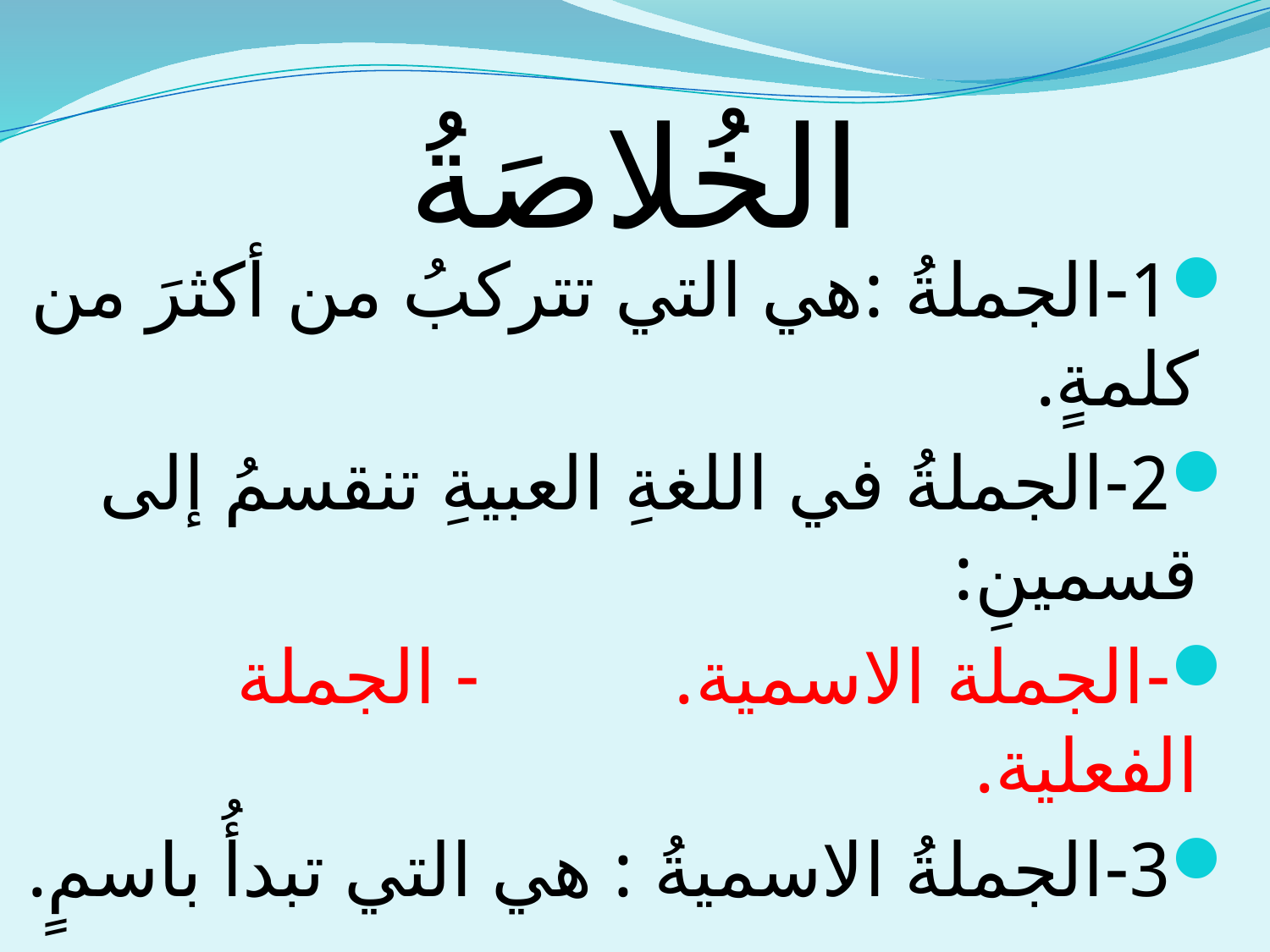

# الخُلاصَةُ
1-الجملةُ :هي التي تتركبُ من أكثرَ من كلمةٍ.
2-الجملةُ في اللغةِ العبيةِ تنقسمُ إلى قسمينِ:
-	الجملة الاسمية.          - الجملة الفعلية.
3-	الجملةُ الاسميةُ : هي التي تبدأُ باسمٍ.